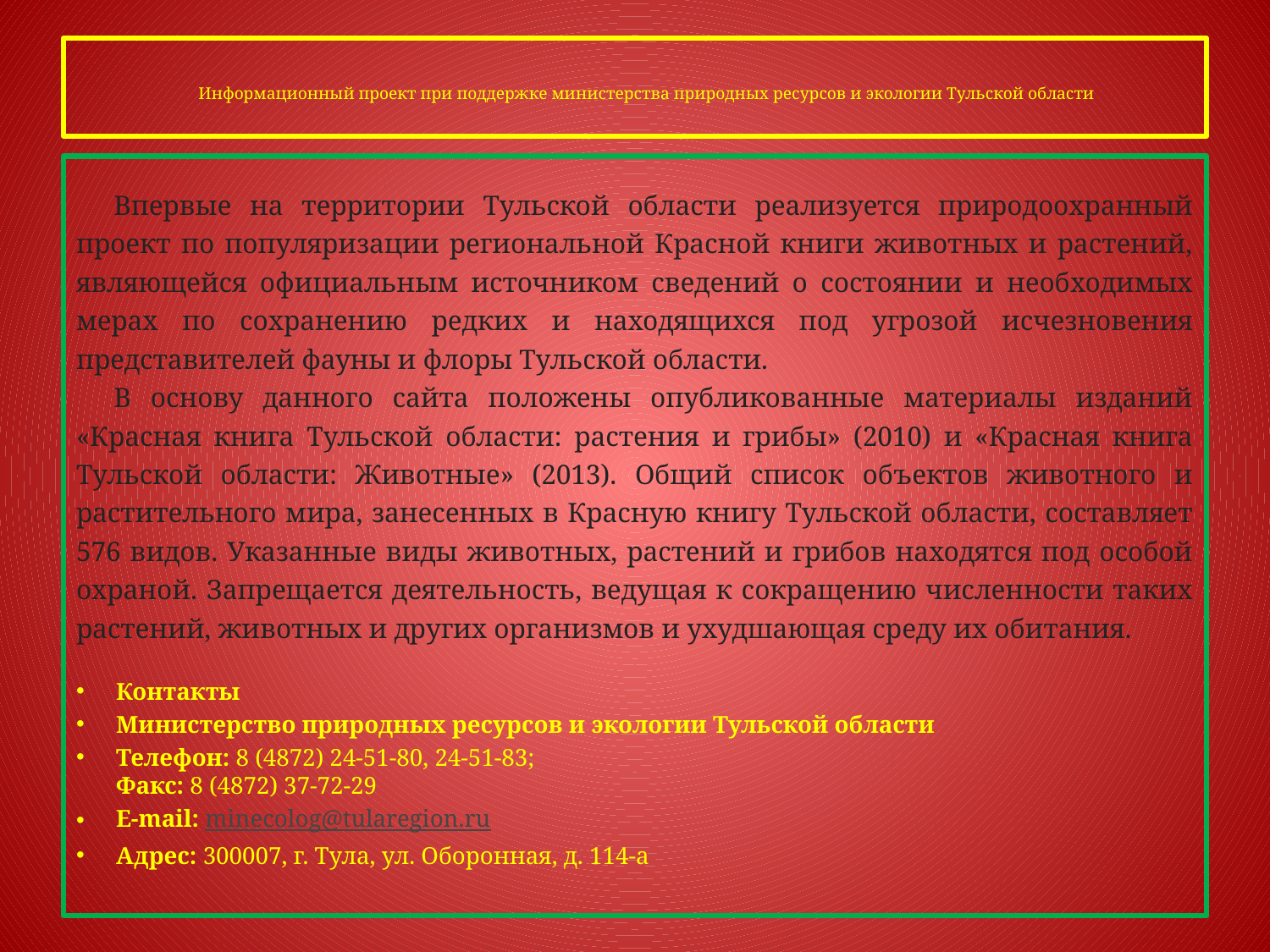

# Информационный проект при поддержке министерства природных ресурсов и экологии Тульской области

Впервые на территории Тульской области реализуется природоохранный проект по популяризации региональной Красной книги животных и растений, являющейся официальным источником сведений о состоянии и необходимых мерах по сохранению редких и находящихся под угрозой исчезновения представителей фауны и флоры Тульской области.
В основу данного сайта положены опубликованные материалы изданий «Красная книга Тульской области: растения и грибы» (2010) и «Красная книга Тульской области: Животные» (2013). Общий список объектов животного и растительного мира, занесенных в Красную книгу Тульской области, составляет 576 видов. Указанные виды животных, растений и грибов находятся под особой охраной. Запрещается деятельность, ведущая к сокращению численности таких растений, животных и других организмов и ухудшающая среду их обитания.

Контакты
Министерство природных ресурсов и экологии Тульской области
Телефон: 8 (4872) 24-51-80, 24-51-83;
Факс: 8 (4872) 37-72-29
E-mail: minecolog@tularegion.ru
Адрес: 300007, г. Тула, ул. Оборонная, д. 114-а